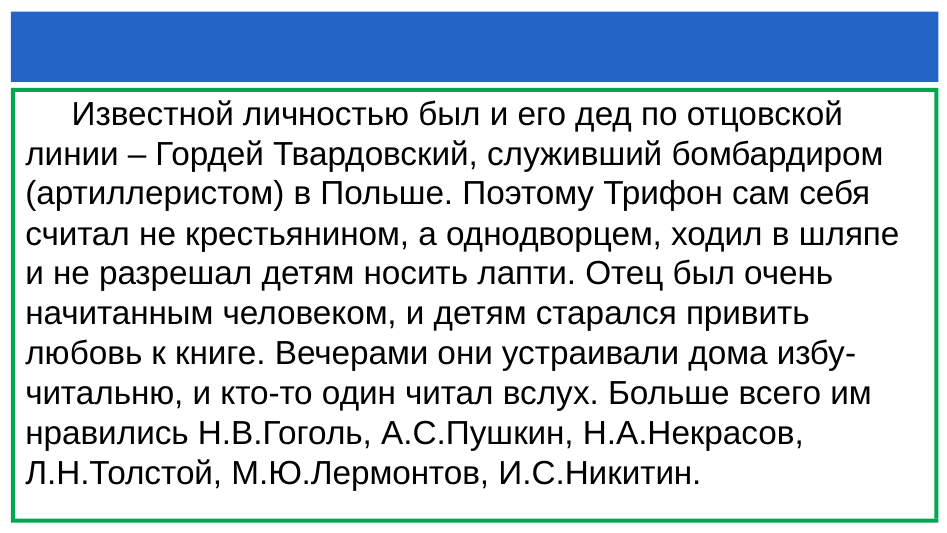

#
     Известной личностью был и его дед по отцовской линии – Гордей Твардовский, служивший бомбардиром (артиллеристом) в Польше. Поэтому Трифон сам себя считал не крестьянином, а однодворцем, ходил в шляпе и не разрешал детям носить лапти. Отец был очень начитанным человеком, и детям старался привить любовь к книге. Вечерами они устраивали дома избу-читальню, и кто-то один читал вслух. Больше всего им нравились Н.В.Гоголь, А.С.Пушкин, Н.А.Некрасов, Л.Н.Толстой, М.Ю.Лермонтов, И.С.Никитин.